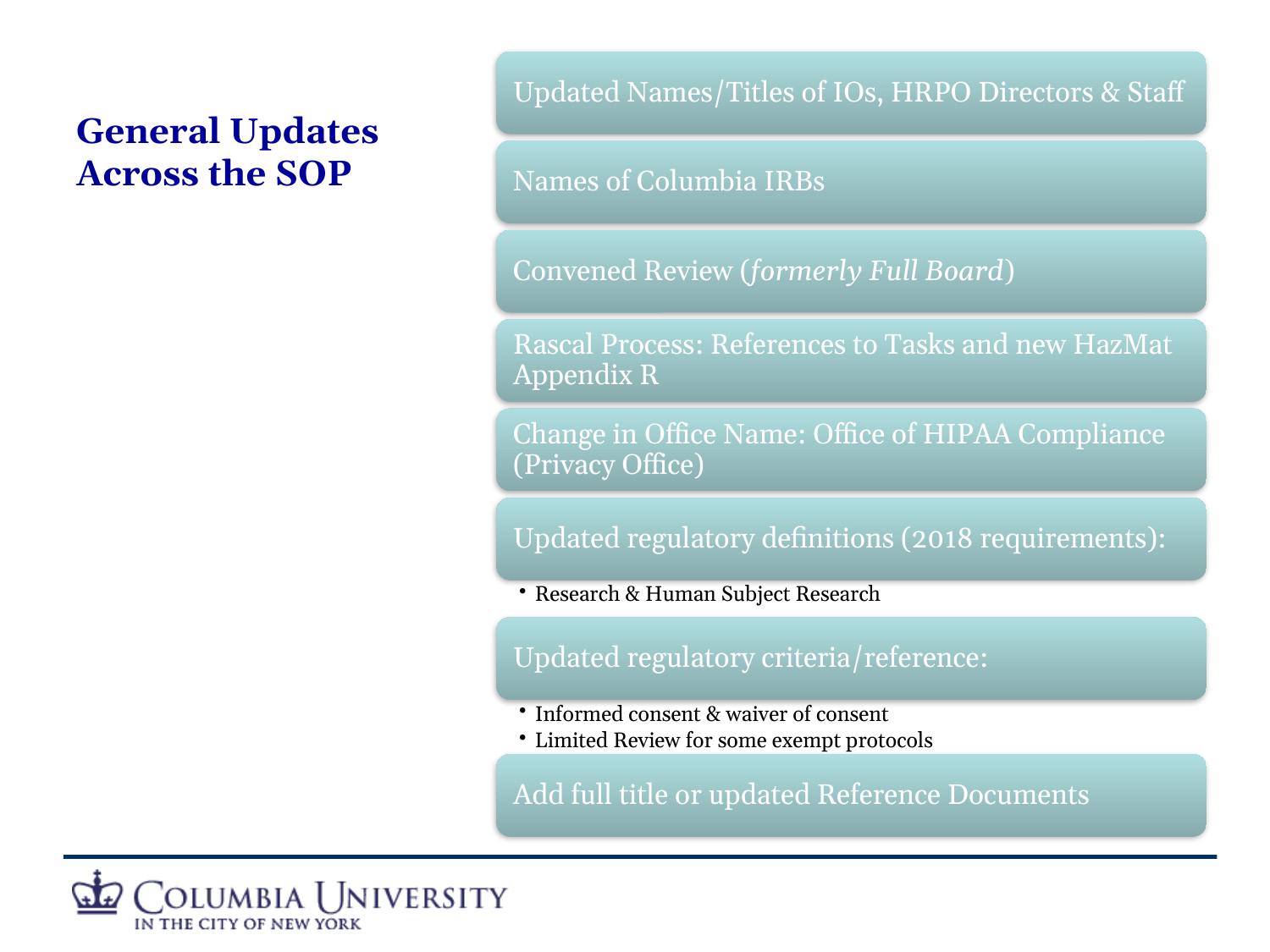

# General Updates Across the SOP
Updated Names/Titles of IOs, HRPO Directors & Staff
Names of Columbia IRBs
Convened Review (formerly Full Board)
Rascal Process: References to Tasks and new HazMat Appendix R
Change in Office Name: Office of HIPAA Compliance (Privacy Office)
Updated regulatory definitions (2018 requirements):
Research & Human Subject Research
Updated regulatory criteria/reference:
Informed consent & waiver of consent
Limited Review for some exempt protocols
Add full title or updated Reference Documents